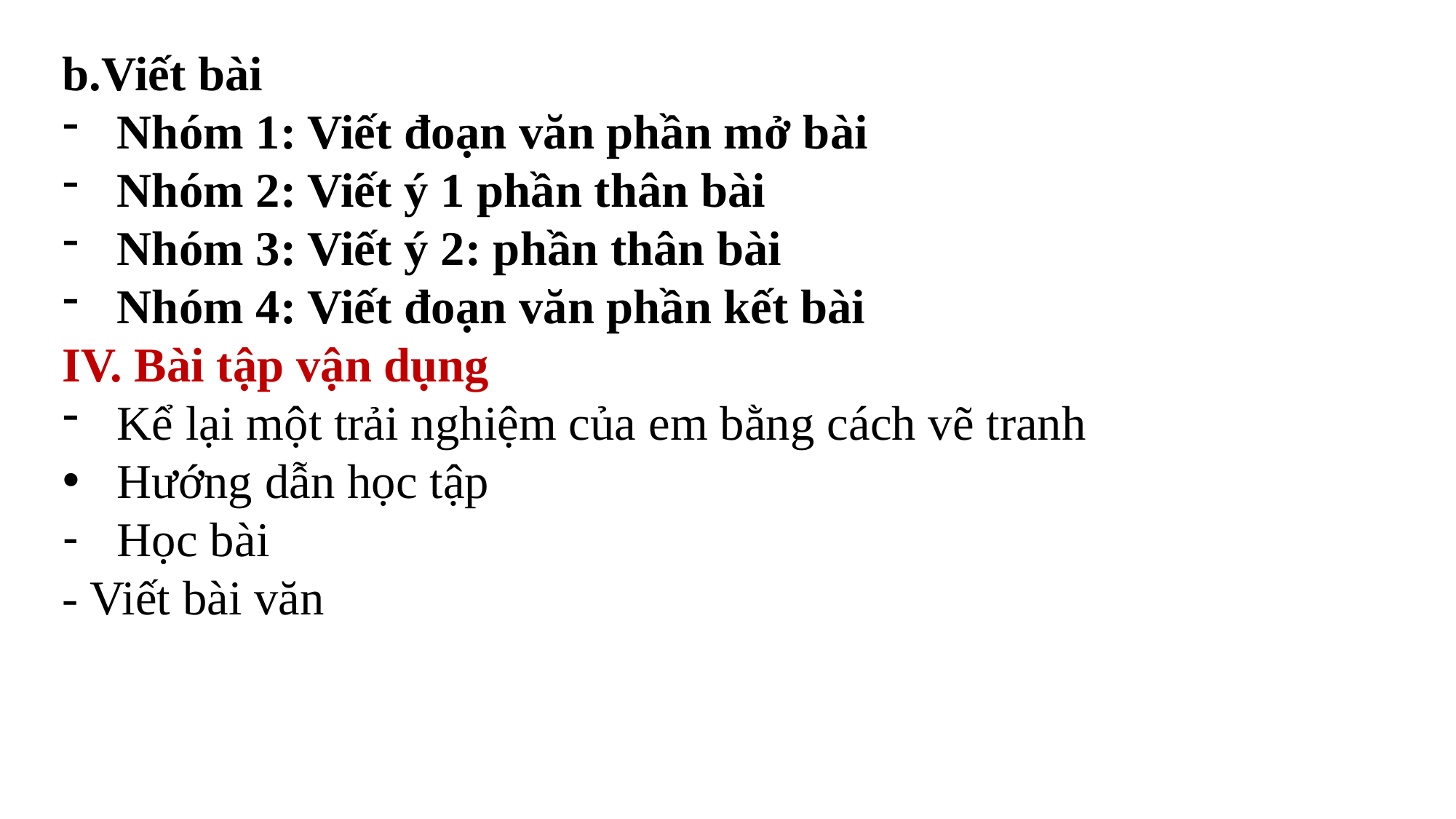

b.Viết bài
Nhóm 1: Viết đoạn văn phần mở bài
Nhóm 2: Viết ý 1 phần thân bài
Nhóm 3: Viết ý 2: phần thân bài
Nhóm 4: Viết đoạn văn phần kết bài
IV. Bài tập vận dụng
Kể lại một trải nghiệm của em bằng cách vẽ tranh
Hướng dẫn học tập
Học bài
- Viết bài văn